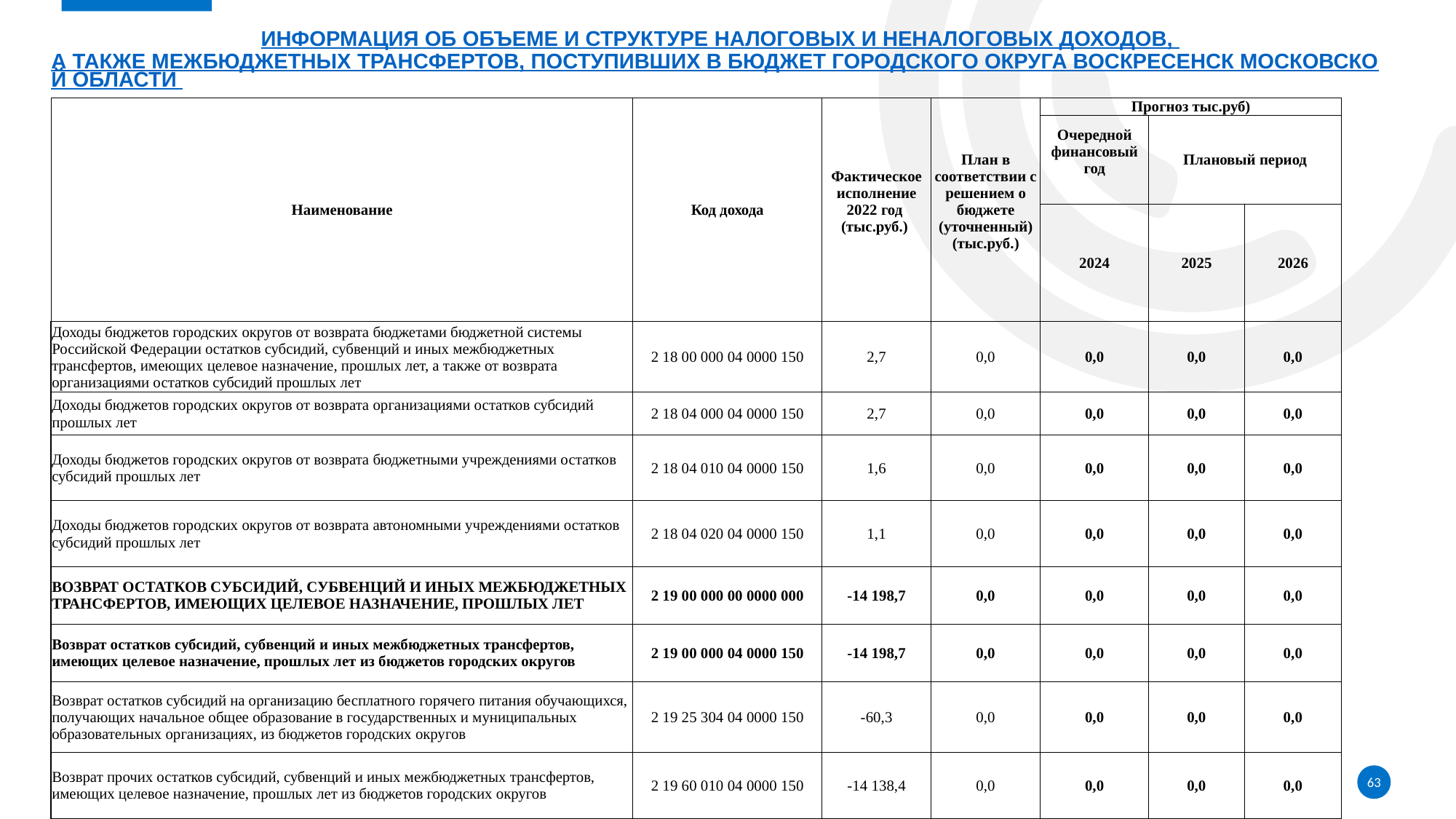

# Информация об объеме и структуре налоговых и неналоговых доходов, а также межбюджетных трансфертов, поступивших в бюджет городского округа Воскресенск Московской области
| Наименование | Код дохода | Фактическое исполнение 2022 год (тыс.руб.) | План в соответствии с решением о бюджете (уточненный) (тыс.руб.) | Прогноз тыс.руб) |  |  |
| --- | --- | --- | --- | --- | --- | --- |
|  |  |  |  | Очередной финансовый год | Плановый период |  |
|  |  |  |  | 2024 | 2025 | 2026 |
| Доходы бюджетов городских округов от возврата бюджетами бюджетной системы Российской Федерации остатков субсидий, субвенций и иных межбюджетных трансфертов, имеющих целевое назначение, прошлых лет, а также от возврата организациями остатков субсидий прошлых лет | 2 18 00 000 04 0000 150 | 2,7 | 0,0 | 0,0 | 0,0 | 0,0 |
| Доходы бюджетов городских округов от возврата организациями остатков субсидий прошлых лет | 2 18 04 000 04 0000 150 | 2,7 | 0,0 | 0,0 | 0,0 | 0,0 |
| Доходы бюджетов городских округов от возврата бюджетными учреждениями остатков субсидий прошлых лет | 2 18 04 010 04 0000 150 | 1,6 | 0,0 | 0,0 | 0,0 | 0,0 |
| Доходы бюджетов городских округов от возврата автономными учреждениями остатков субсидий прошлых лет | 2 18 04 020 04 0000 150 | 1,1 | 0,0 | 0,0 | 0,0 | 0,0 |
| ВОЗВРАТ ОСТАТКОВ СУБСИДИЙ, СУБВЕНЦИЙ И ИНЫХ МЕЖБЮДЖЕТНЫХ ТРАНСФЕРТОВ, ИМЕЮЩИХ ЦЕЛЕВОЕ НАЗНАЧЕНИЕ, ПРОШЛЫХ ЛЕТ | 2 19 00 000 00 0000 000 | -14 198,7 | 0,0 | 0,0 | 0,0 | 0,0 |
| Возврат остатков субсидий, субвенций и иных межбюджетных трансфертов, имеющих целевое назначение, прошлых лет из бюджетов городских округов | 2 19 00 000 04 0000 150 | -14 198,7 | 0,0 | 0,0 | 0,0 | 0,0 |
| Возврат остатков субсидий на организацию бесплатного горячего питания обучающихся, получающих начальное общее образование в государственных и муниципальных образовательных организациях, из бюджетов городских округов | 2 19 25 304 04 0000 150 | -60,3 | 0,0 | 0,0 | 0,0 | 0,0 |
| Возврат прочих остатков субсидий, субвенций и иных межбюджетных трансфертов, имеющих целевое назначение, прошлых лет из бюджетов городских округов | 2 19 60 010 04 0000 150 | -14 138,4 | 0,0 | 0,0 | 0,0 | 0,0 |
| ИТОГО |  | 7 221 757,7 | 8 279 287,6 | 8 151 964,2 | 7 974 814,3 | 8 943 436,2 |

63